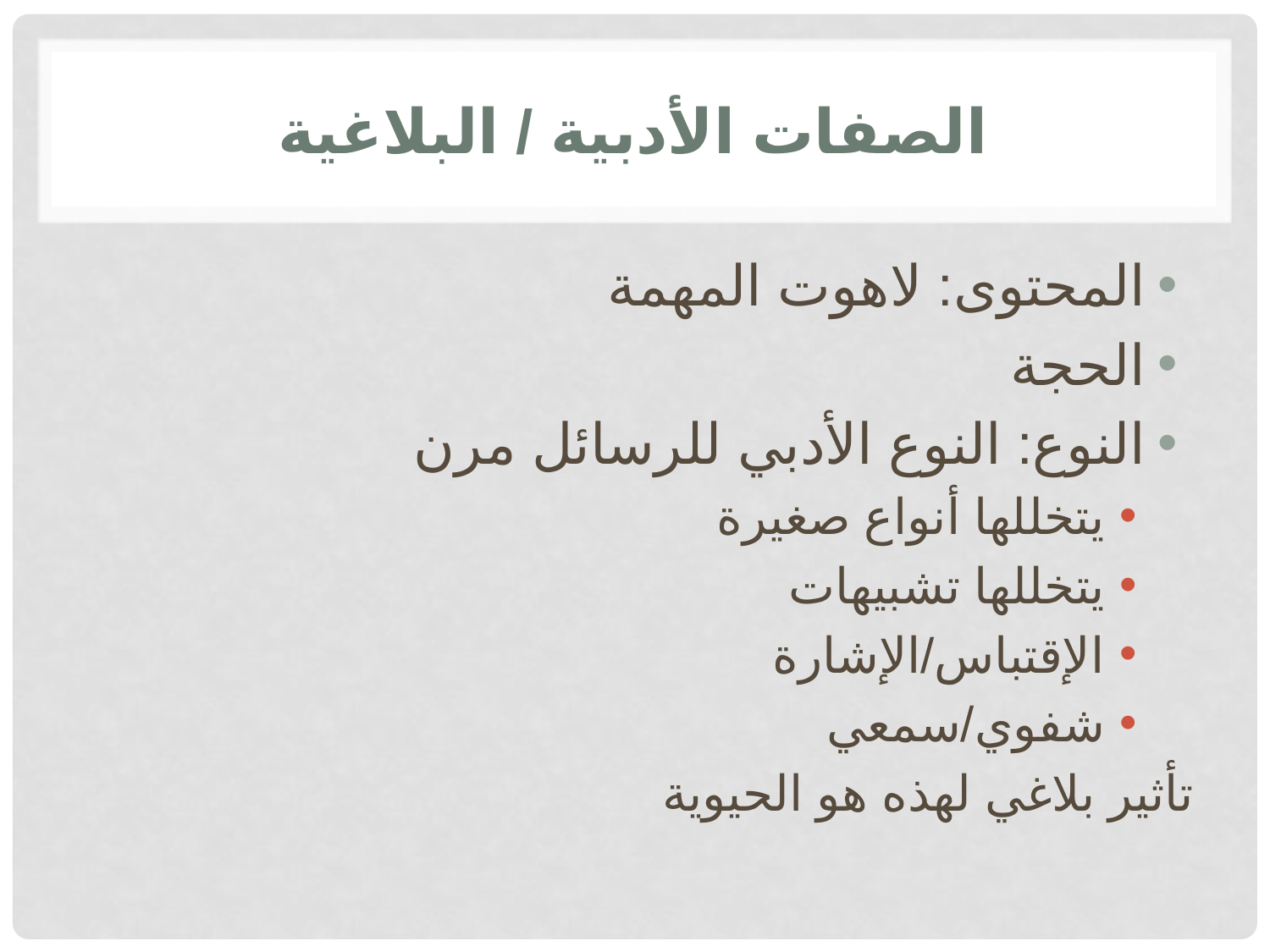

# الصفات الأدبية / البلاغية
المحتوى: لاهوت المهمة
الحجة
النوع: النوع الأدبي للرسائل مرن
يتخللها أنواع صغيرة
يتخللها تشبيهات
الإقتباس/الإشارة
شفوي/سمعي
تأثير بلاغي لهذه هو الحيوية